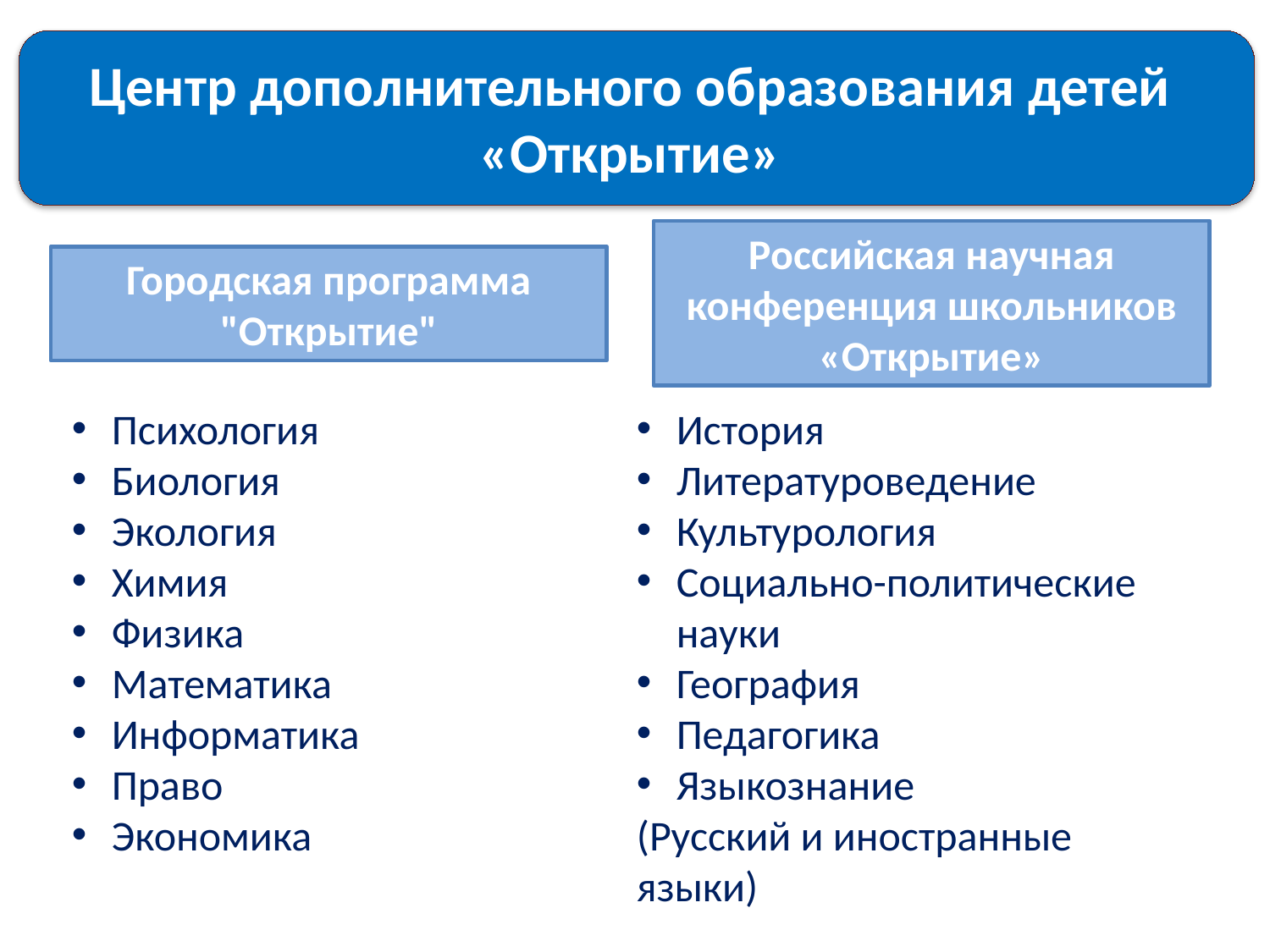

Центр дополнительного образования детей «Открытие»
Российская научная конференция школьников «Открытие»
Городская программа "Открытие"
Психология
Биология
Экология
Химия
Физика
Математика
Информатика
Право
Экономика

История
Литературоведение
Культурология
Социально-политические науки
География
Педагогика
Языкознание
(Русский и иностранные языки)